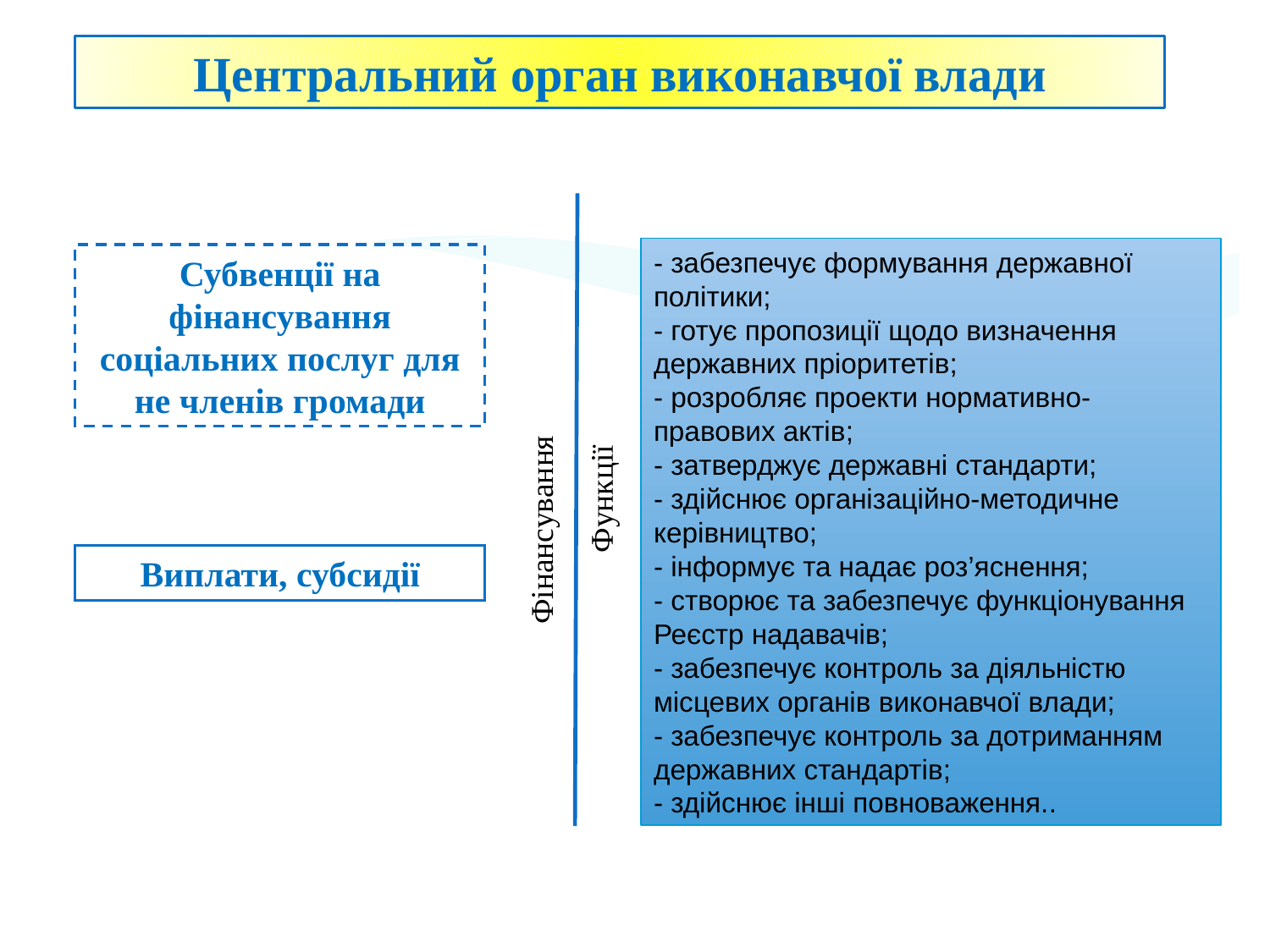

Центральний орган виконавчої влади
- забезпечує формування державної політики;
- готує пропозиції щодо визначення державних пріоритетів;
- розробляє проекти нормативно-правових актів;
- затверджує державні стандарти;
- здійснює організаційно-методичне керівництво;
- інформує та надає роз’яснення;
- створює та забезпечує функціонування Реєстр надавачів;
- забезпечує контроль за діяльністю місцевих органів виконавчої влади;
- забезпечує контроль за дотриманням державних стандартів;
- здійснює інші повноваження..
Субвенції на фінансування соціальних послуг для не членів громади
Функції
Фінансування
Виплати, субсидії